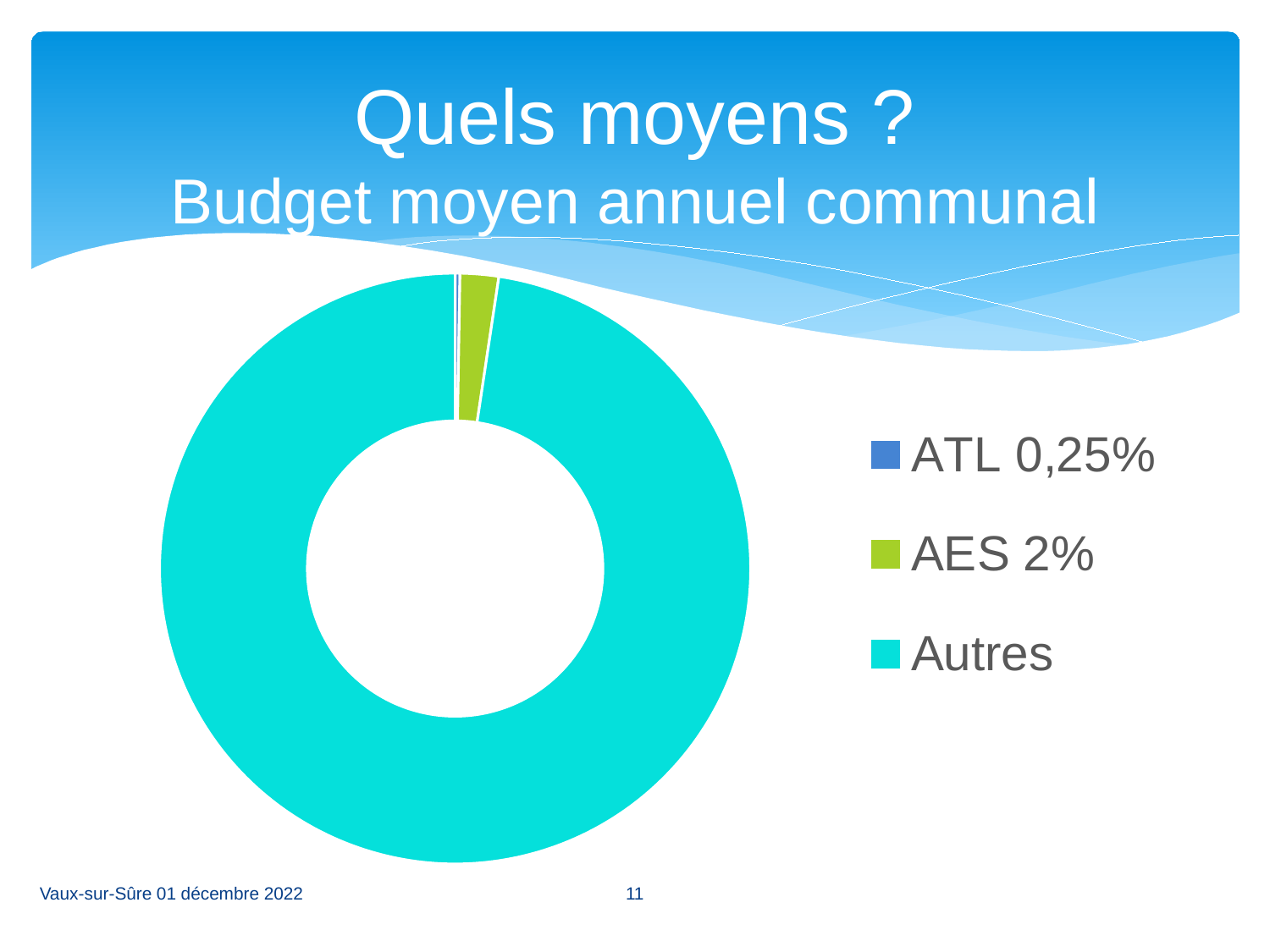

# Quels moyens ? Budget moyen annuel communal

### Chart

| Category | Budget annuel communal |
|---|---|
| ATL 0,25% | 0.25 |
| AES 2% | 2.0 |
| Autres | 92.75 |
11
Vaux-sur-Sûre 01 décembre 2022